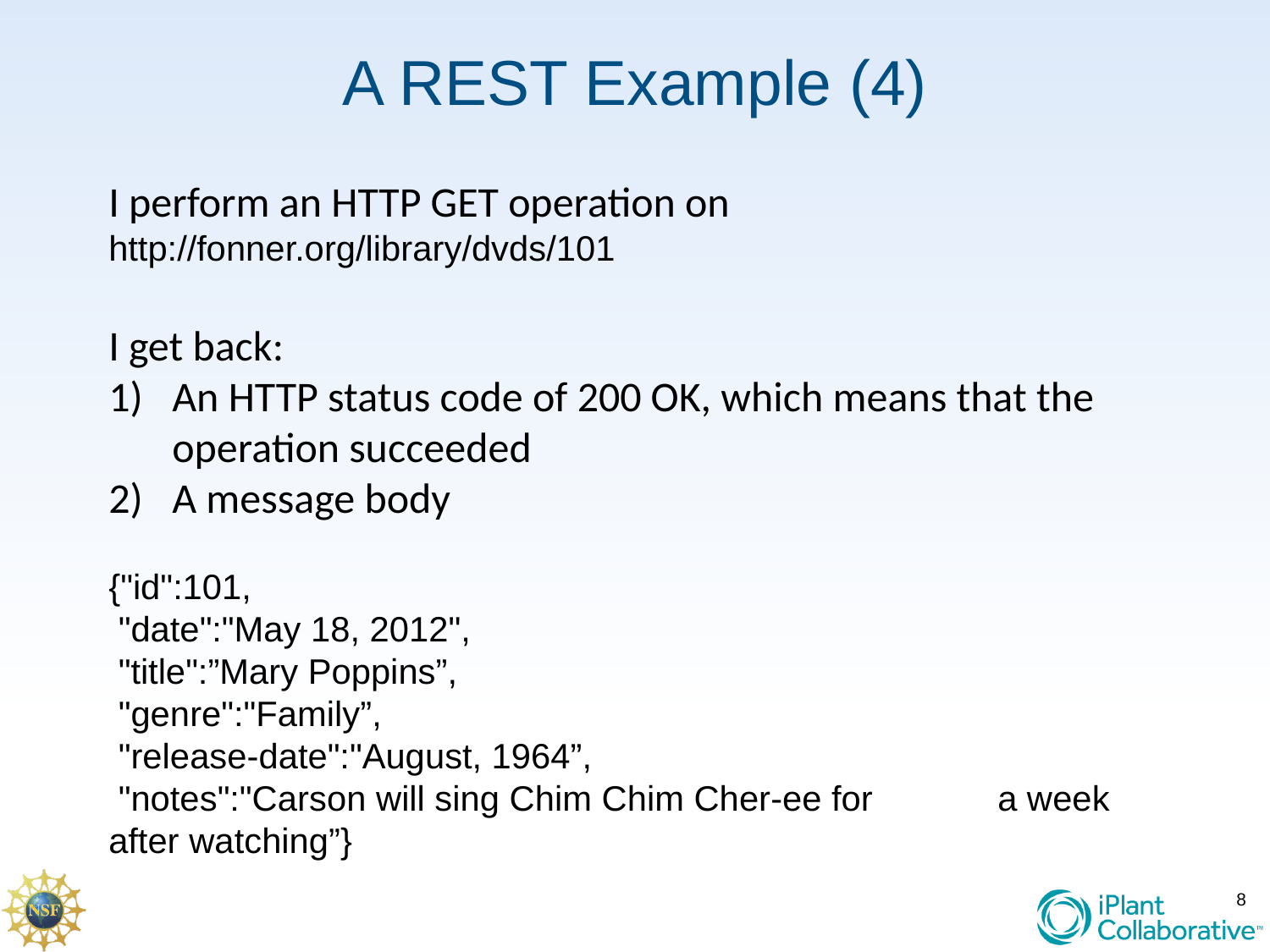

# A REST Example (4)
I perform an HTTP GET operation on
http://fonner.org/library/dvds/101

I get back:
An HTTP status code of 200 OK, which means that the operation succeeded
A message body

{"id":101,
 "date":"May 18, 2012",
 "title":”Mary Poppins”,
 "genre":"Family”,
 "release-date":"August, 1964”,
 "notes":"Carson will sing Chim Chim Cher-ee for 	a week after watching”}
8